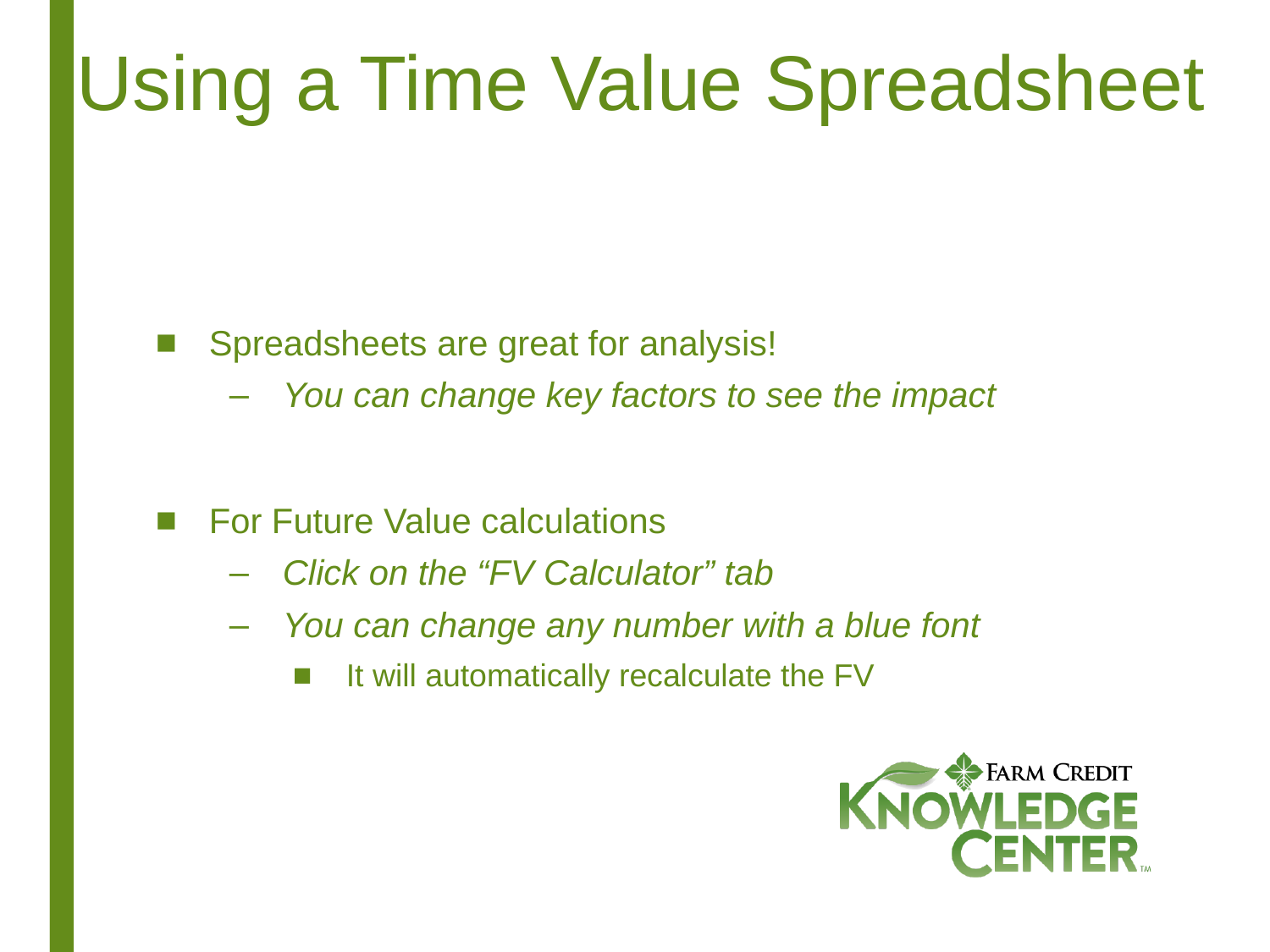

# Using a Time Value Spreadsheet
Spreadsheets are great for analysis!
You can change key factors to see the impact

For Future Value calculations
Click on the “FV Calculator” tab
You can change any number with a blue font
It will automatically recalculate the FV